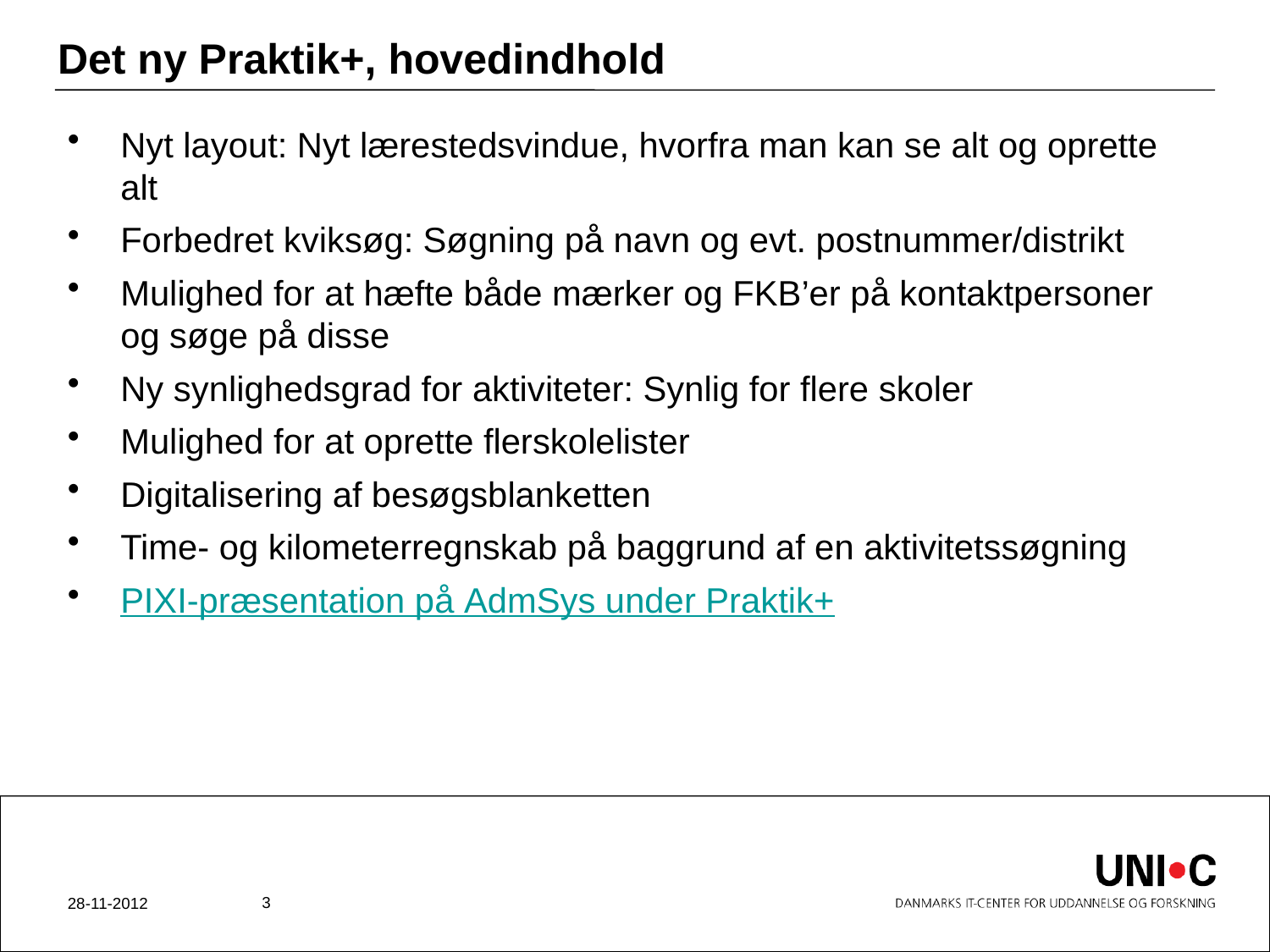

# Det ny Praktik+, hovedindhold
Nyt layout: Nyt lærestedsvindue, hvorfra man kan se alt og oprette alt
Forbedret kviksøg: Søgning på navn og evt. postnummer/distrikt
Mulighed for at hæfte både mærker og FKB’er på kontaktpersoner og søge på disse
Ny synlighedsgrad for aktiviteter: Synlig for flere skoler
Mulighed for at oprette flerskolelister
Digitalisering af besøgsblanketten
Time- og kilometerregnskab på baggrund af en aktivitetssøgning
PIXI-præsentation på AdmSys under Praktik+

3
28-11-2012